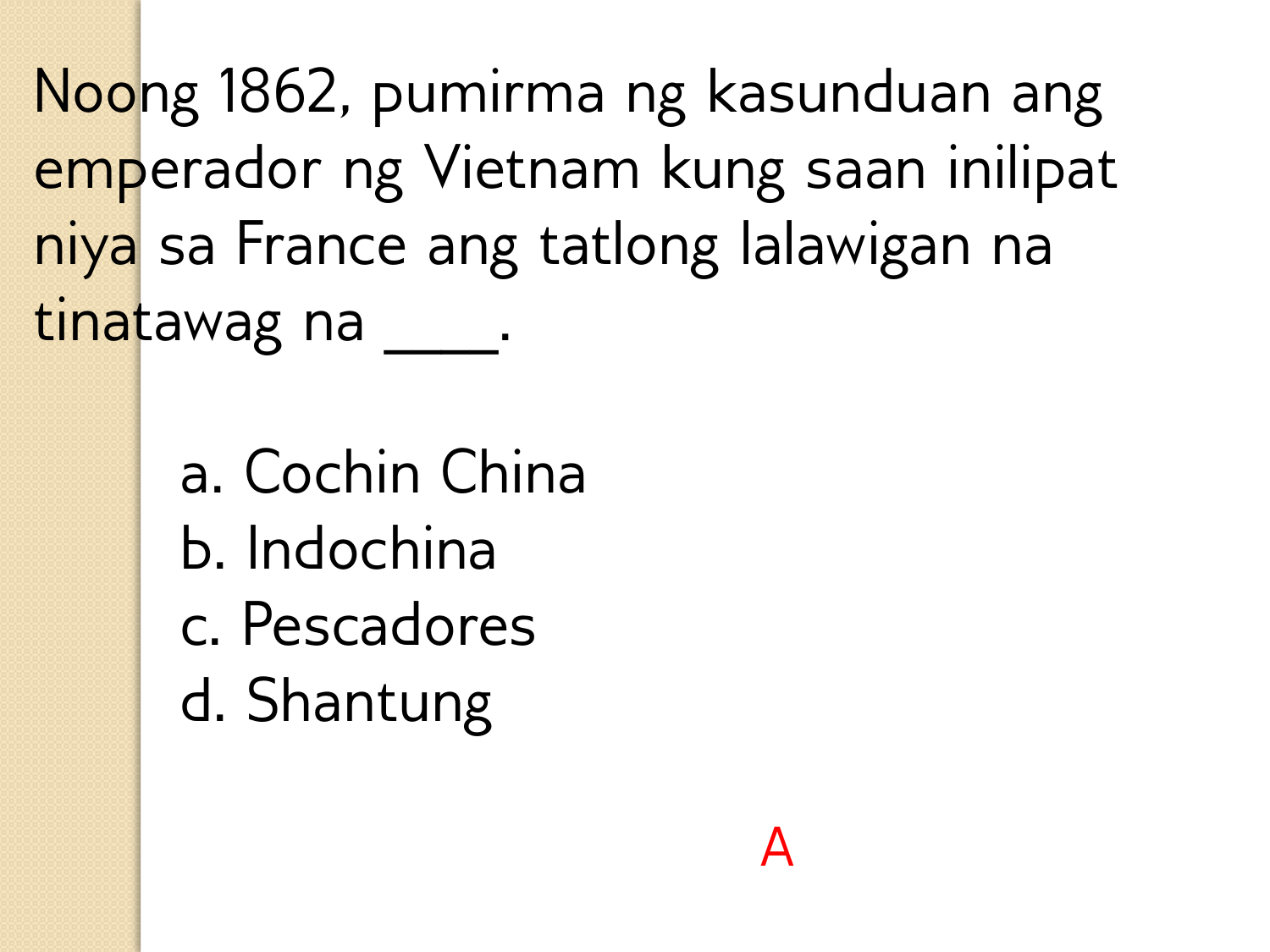

Noong 1862, pumirma ng kasunduan ang emperador ng Vietnam kung saan inilipat niya sa France ang tatlong lalawigan na tinatawag na ____.

	 a. Cochin China
	 b. Indochina
	 c. Pescadores
	 d. Shantung

A